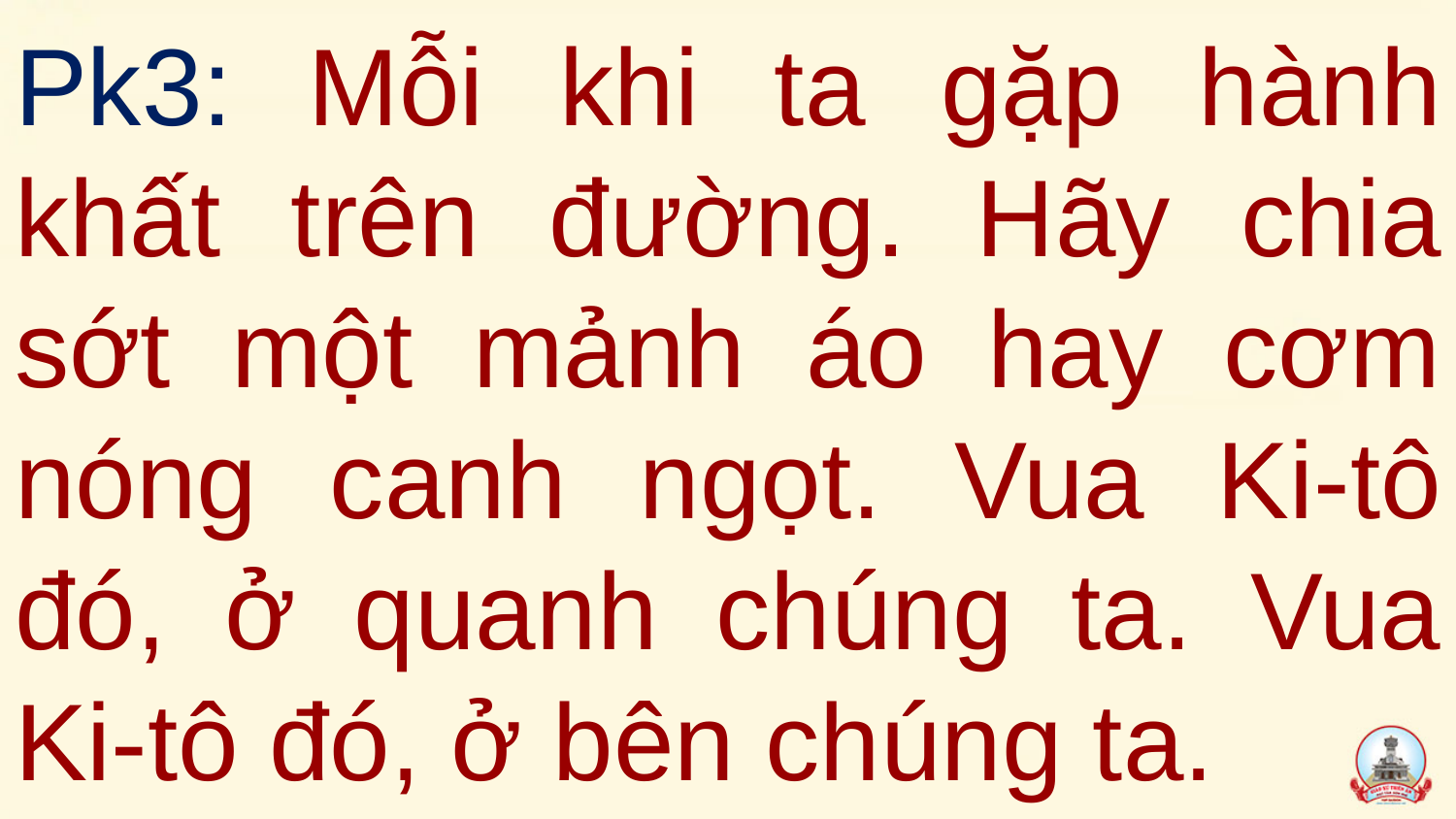

# Pk3: Mỗi khi ta gặp hành khất trên đường. Hãy chia sớt một mảnh áo hay cơm nóng canh ngọt. Vua Ki-tô đó, ở quanh chúng ta. Vua Ki-tô đó, ở bên chúng ta.